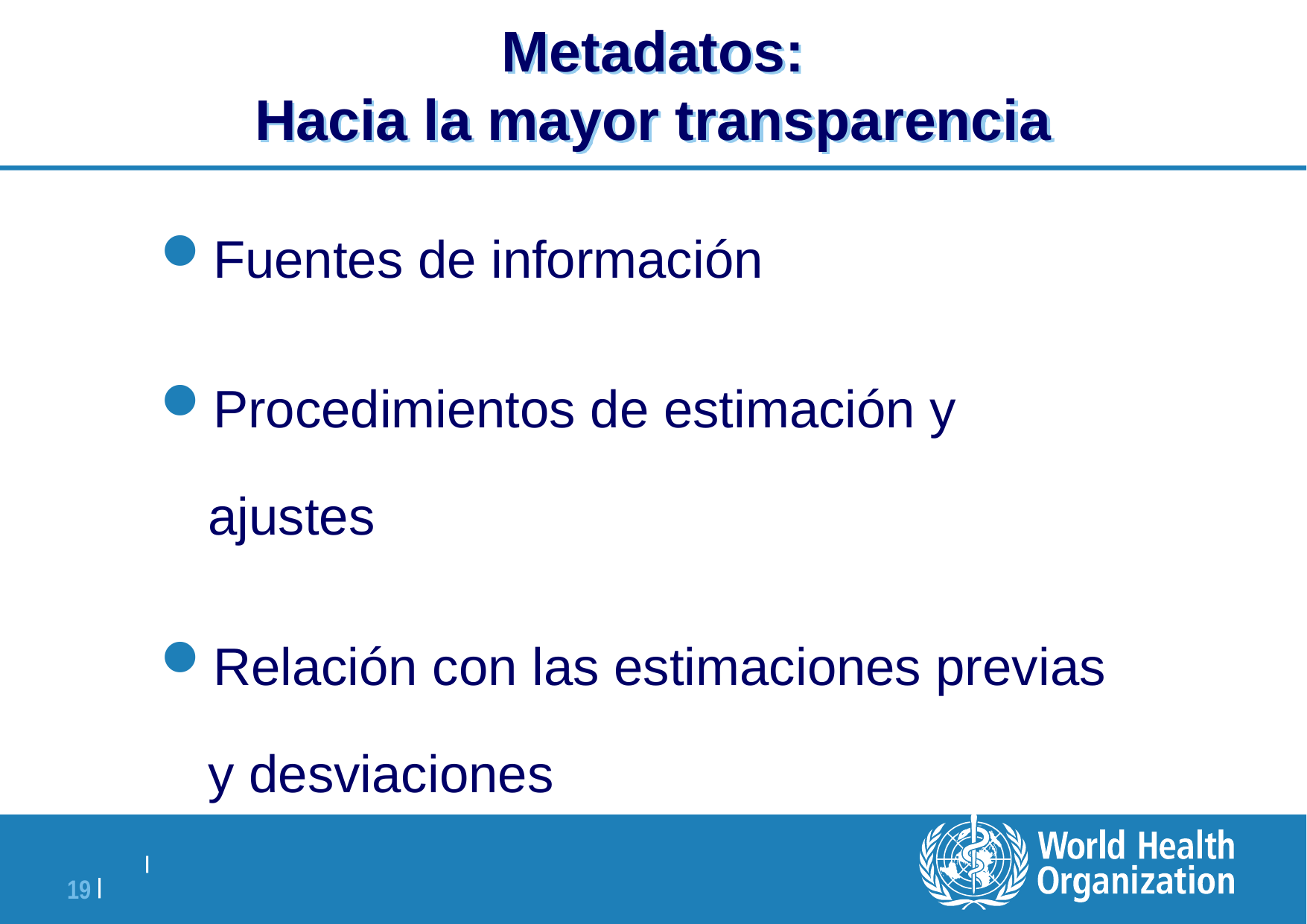

# Metadatos: Hacia la mayor transparencia
Fuentes de información
Procedimientos de estimación y ajustes
Relación con las estimaciones previas y desviaciones